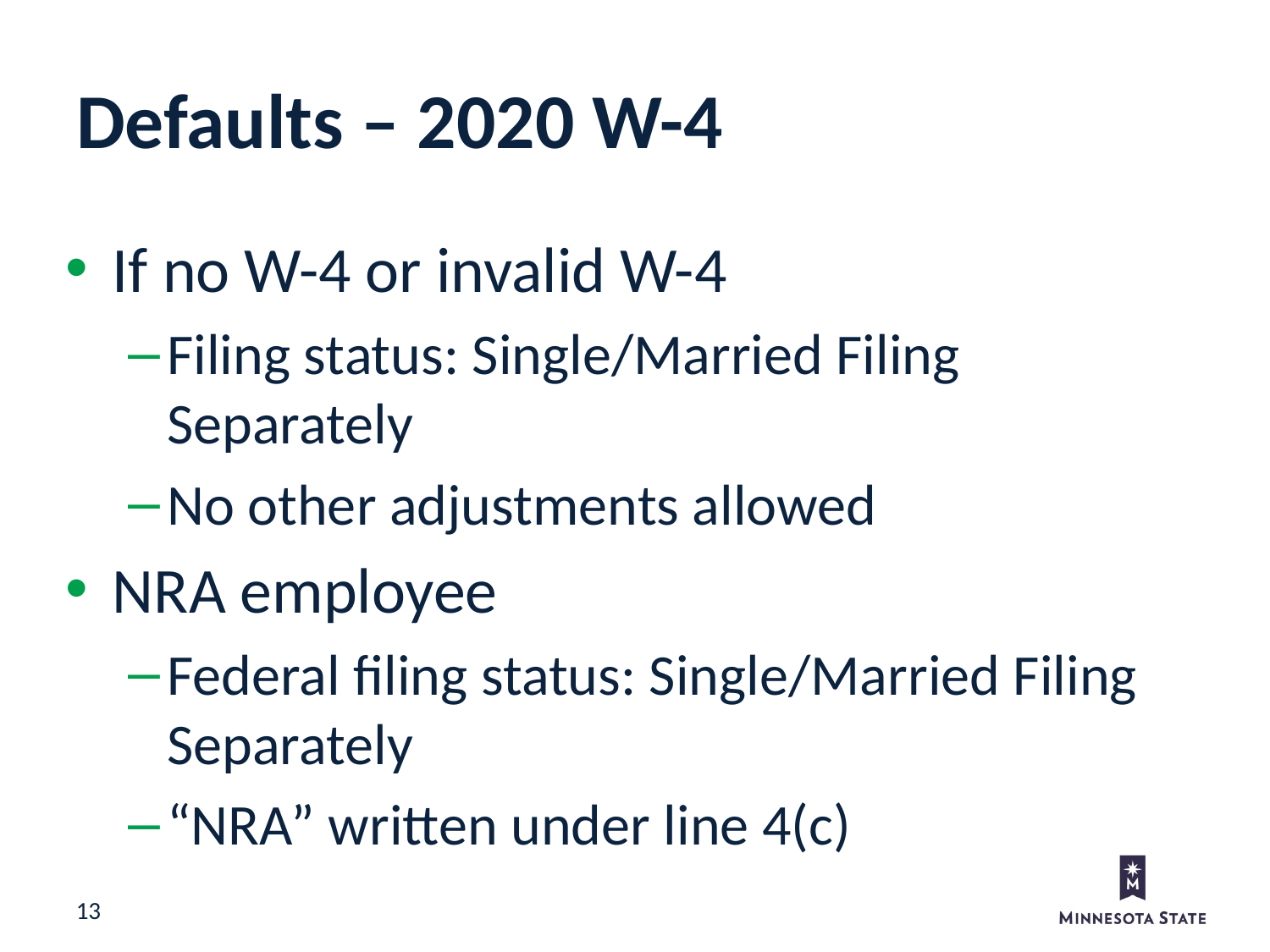

Defaults – 2020 W-4
If no W-4 or invalid W-4
Filing status: Single/Married Filing Separately
No other adjustments allowed
NRA employee
Federal filing status: Single/Married Filing Separately
“NRA” written under line 4(c)